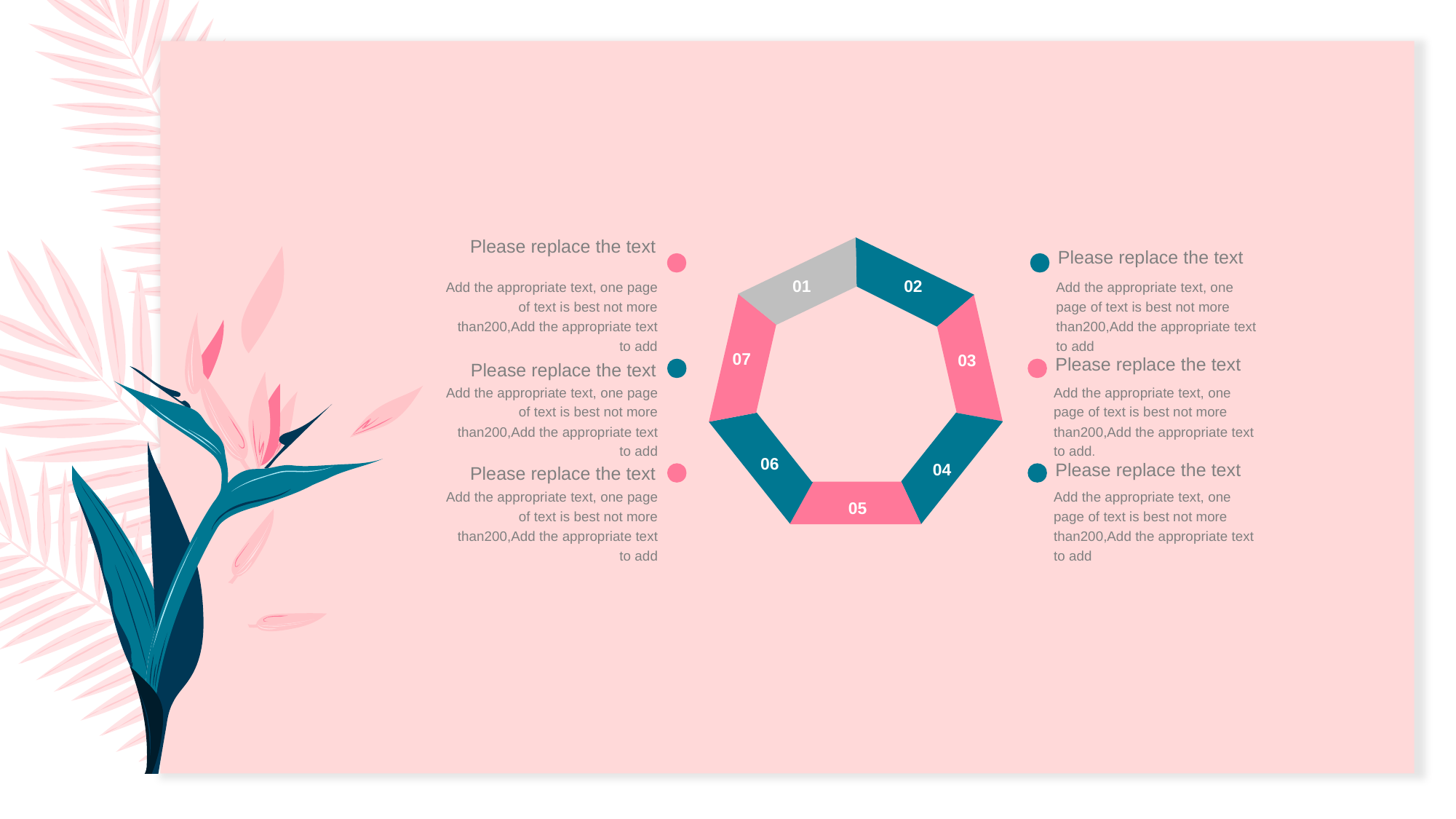

Please replace the text
Please replace the text

02
01
Add the appropriate text, one page of text is best not more than200,Add the appropriate text to add
Add the appropriate text, one page of text is best not more than200,Add the appropriate text to add
07
03
Please replace the text
Please replace the text

Add the appropriate text, one page of text is best not more than200,Add the appropriate text to add
Add the appropriate text, one page of text is best not more than200,Add the appropriate text to add.
06
Please replace the text
04
Please replace the text

Add the appropriate text, one page of text is best not more than200,Add the appropriate text to add
Add the appropriate text, one page of text is best not more than200,Add the appropriate text to add
05